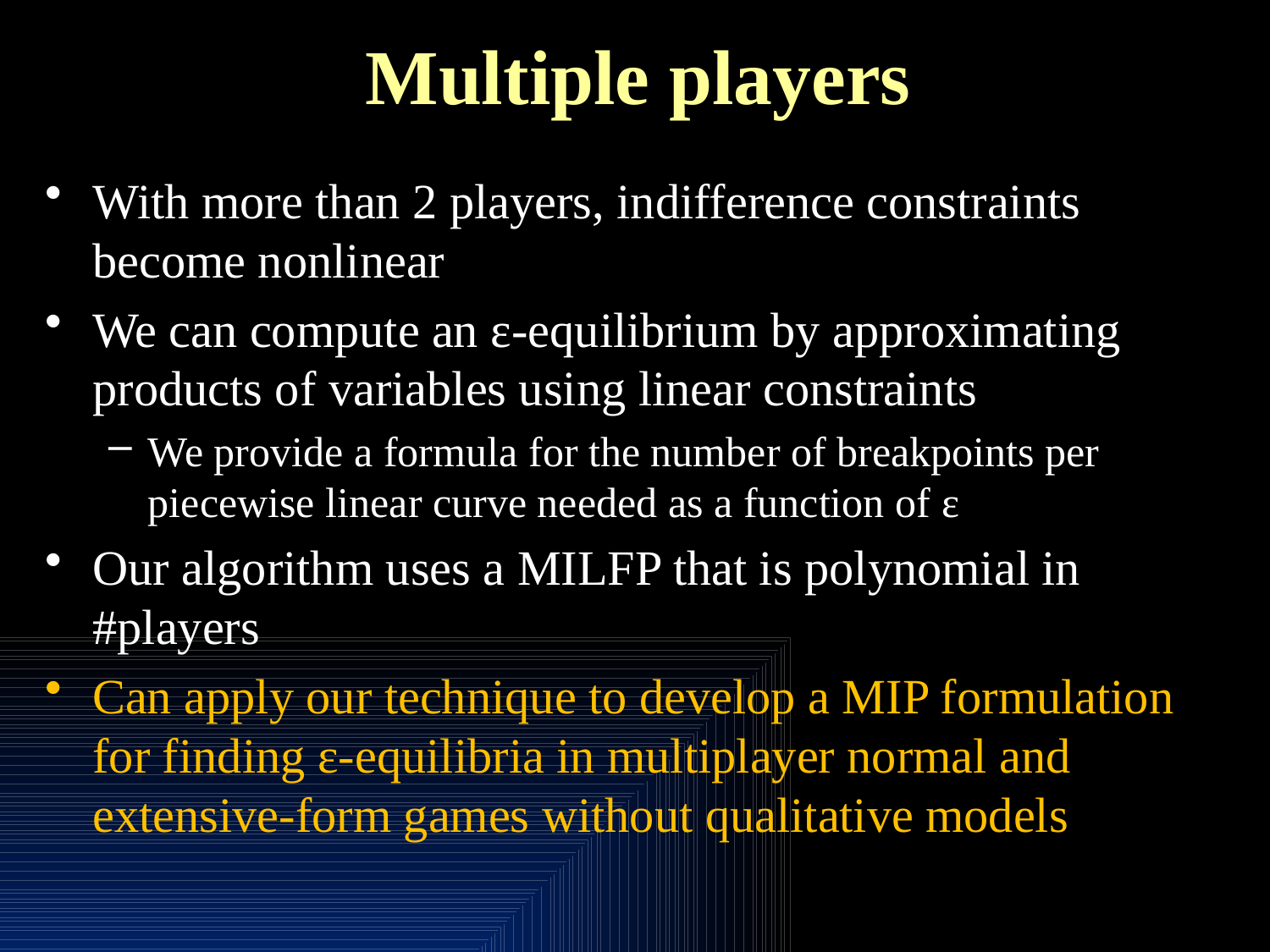

# Multiple players
With more than 2 players, indifference constraints become nonlinear
We can compute an ε-equilibrium by approximating products of variables using linear constraints
We provide a formula for the number of breakpoints per piecewise linear curve needed as a function of ε
Our algorithm uses a MILFP that is polynomial in #players
Can apply our technique to develop a MIP formulation for finding ε-equilibria in multiplayer normal and extensive-form games without qualitative models